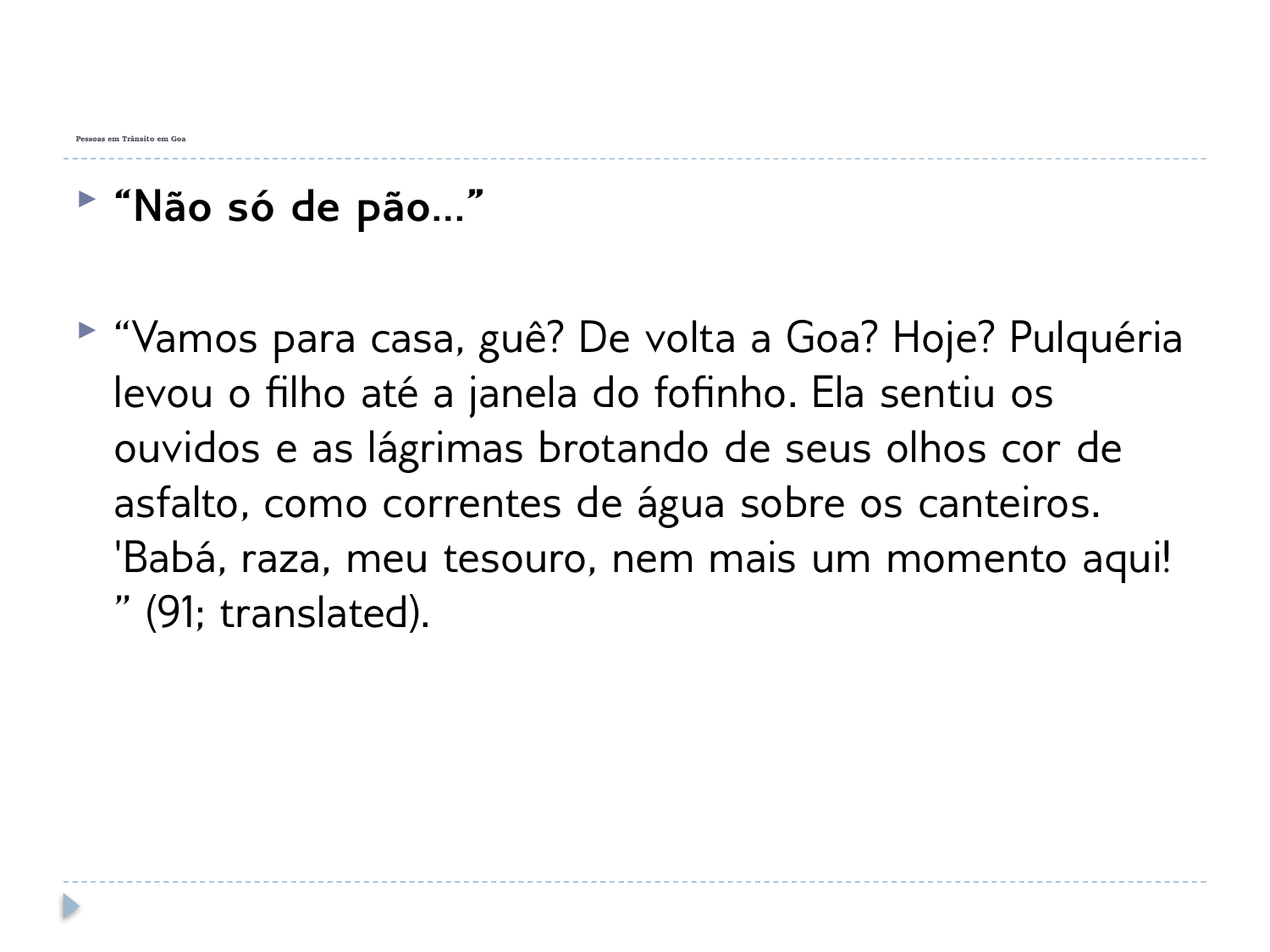

# Pessoas em Trânsito em Goa
“Não só de pão…”

“Vamos para casa, guê? De volta a Goa? Hoje? Pulquéria levou o filho até a janela do fofinho. Ela sentiu os ouvidos e as lágrimas brotando de seus olhos cor de asfalto, como correntes de água sobre os canteiros. 'Babá, raza, meu tesouro, nem mais um momento aqui! ” (91; translated).